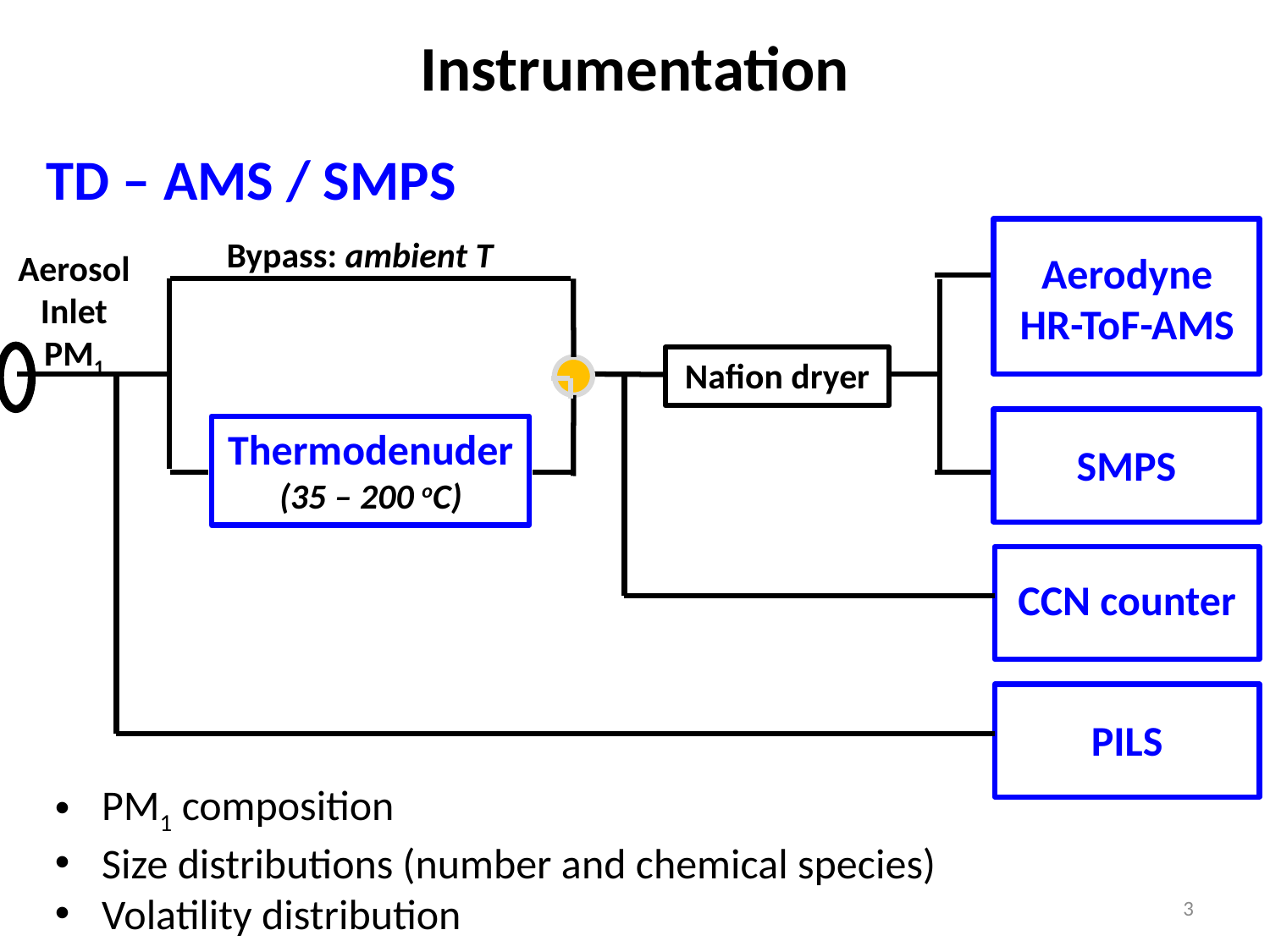

# Instrumentation
TD – AMS / SMPS

Bypass: ambient T
Aerosol
Inlet
PM1
Aerodyne
HR-ToF-AMS

Nafion dryer

Thermodenuder
(35 – 200 oC)
SMPS

CCN counter

PILS
PM1 composition
Size distributions (number and chemical species)
Volatility distribution
3